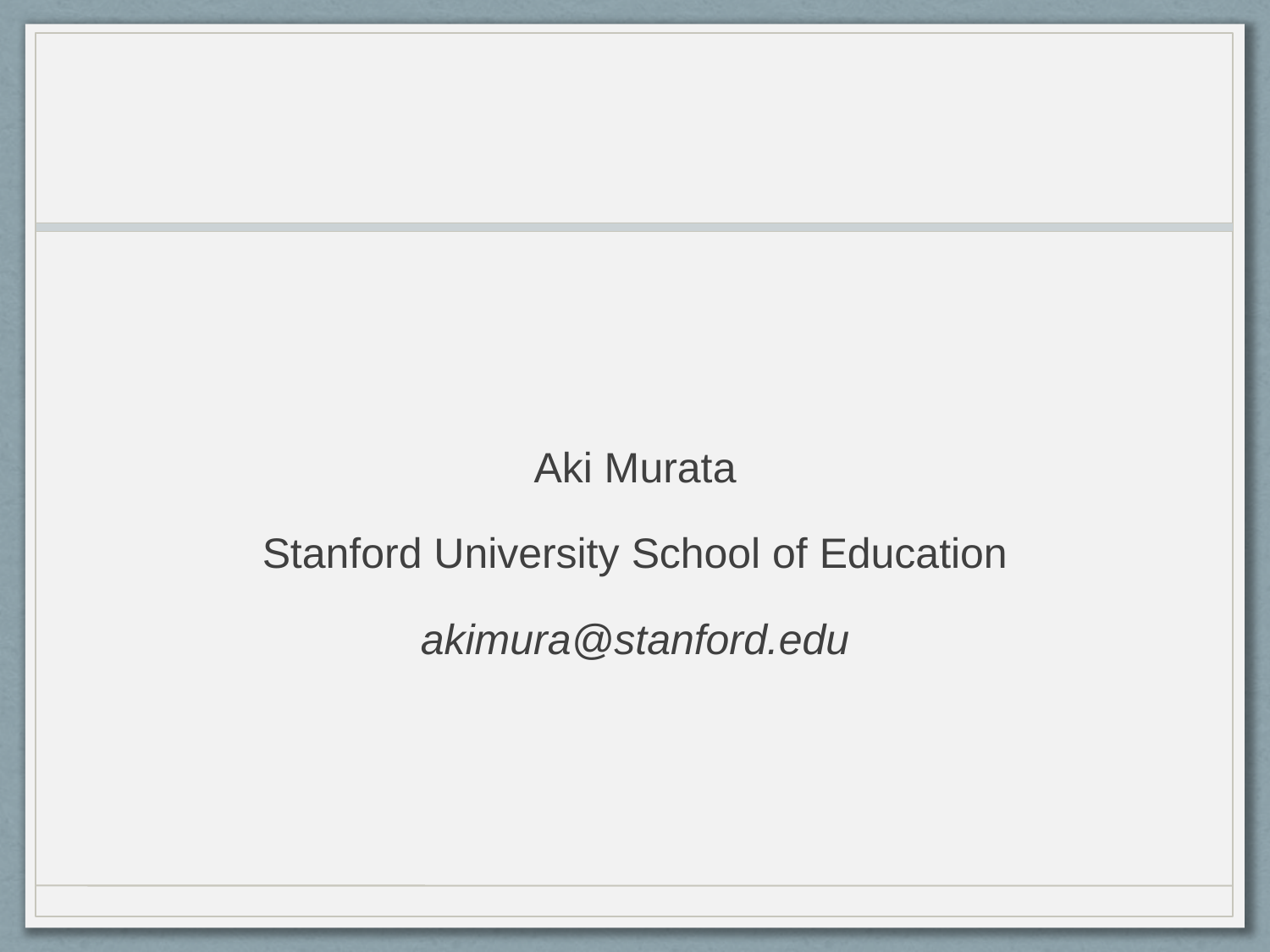

Aki Murata
Stanford University School of Education
akimura@stanford.edu